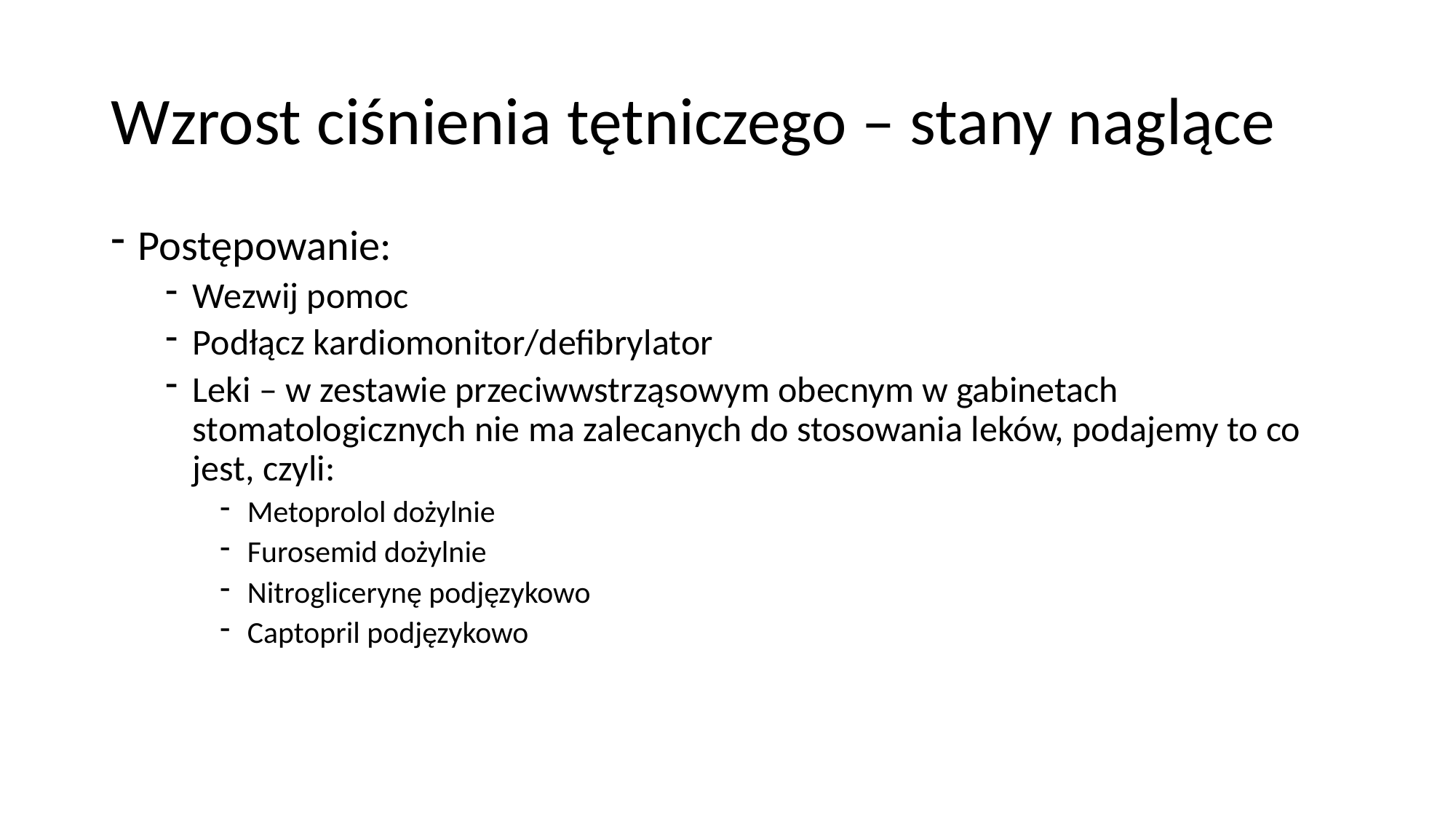

# Wzrost ciśnienia tętniczego – stany naglące
Postępowanie:
Wezwij pomoc
Podłącz kardiomonitor/defibrylator
Leki – w zestawie przeciwwstrząsowym obecnym w gabinetach stomatologicznych nie ma zalecanych do stosowania leków, podajemy to co jest, czyli:
Metoprolol dożylnie
Furosemid dożylnie
Nitroglicerynę podjęzykowo
Captopril podjęzykowo